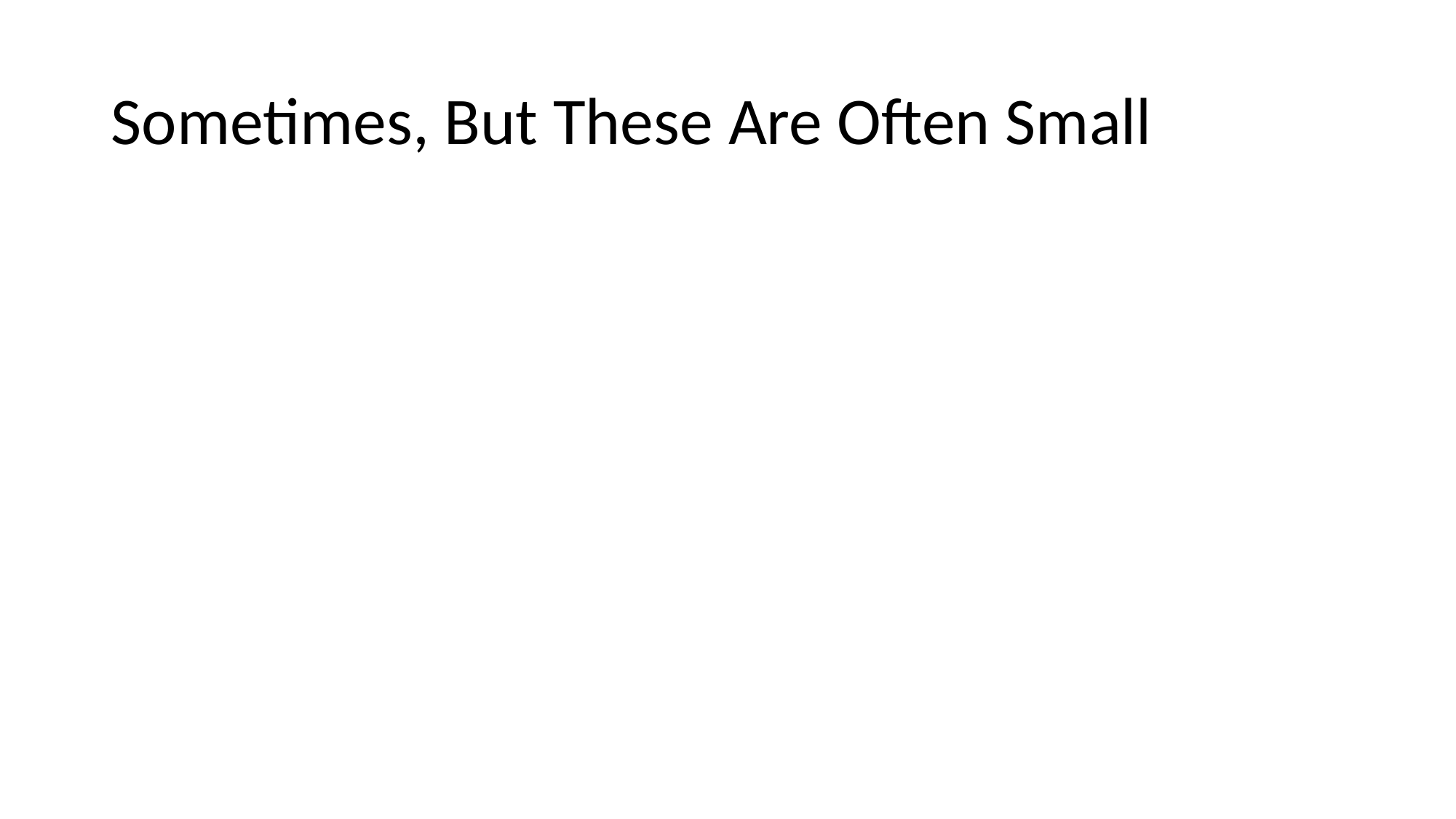

# Sometimes, But These Are Often Small